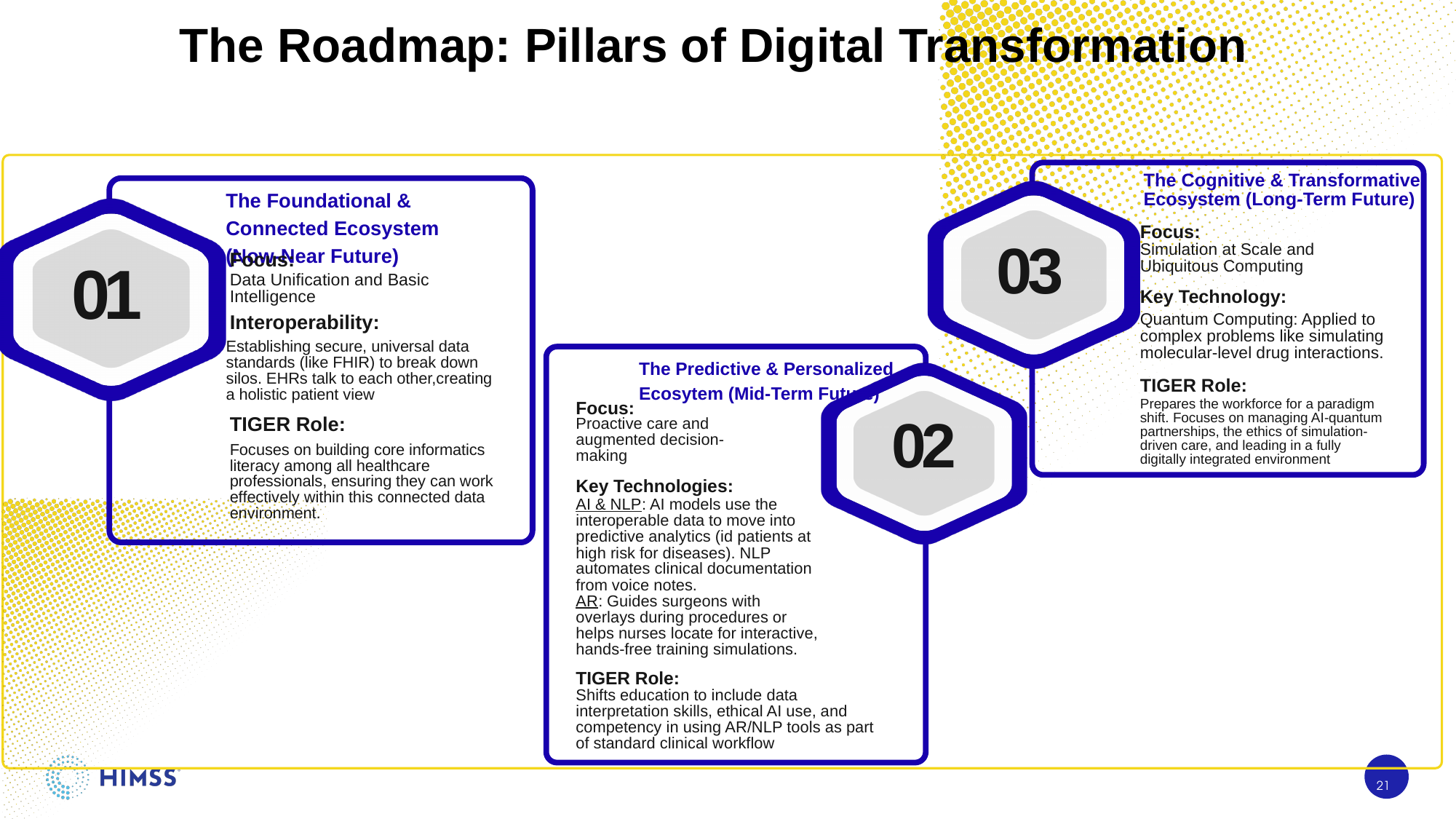

The Roadmap: Pillars of Digital Transformation

The Cognitive & Transformative Ecosystem (Long-Term Future)

Focus:
Simulation at Scale and Ubiquitous Computing
03
Key Technology:
Quantum Computing: Applied to complex problems like simulating molecular-level drug interactions.

TIGER Role:
Prepares the workforce for a paradigm shift. Focuses on managing AI-quantum partnerships, the ethics of simulation-driven care, and leading in a fully digitally integrated environment

The Foundational & Connected Ecosystem (Now-Near Future)

Focus:
01
Data Unification and Basic Intelligence
Interoperability:
Establishing secure, universal data standards (like FHIR) to break down silos. EHRs talk to each other,creating a holistic patient view
TIGER Role:
Focuses on building core informatics literacy among all healthcare professionals, ensuring they can work effectively within this connected data environment.

The Predictive & Personalized Ecosytem (Mid-Term Future)

Focus:
Proactive care and augmented decision-making
02
Key Technologies:
AI & NLP: AI models use the interoperable data to move into predictive analytics (id patients at high risk for diseases). NLP automates clinical documentation from voice notes.
AR: Guides surgeons with overlays during procedures or helps nurses locate for interactive, hands-free training simulations.
TIGER Role:
Shifts education to include data interpretation skills, ethical AI use, and competency in using AR/NLP tools as part of standard clinical workflow

 21